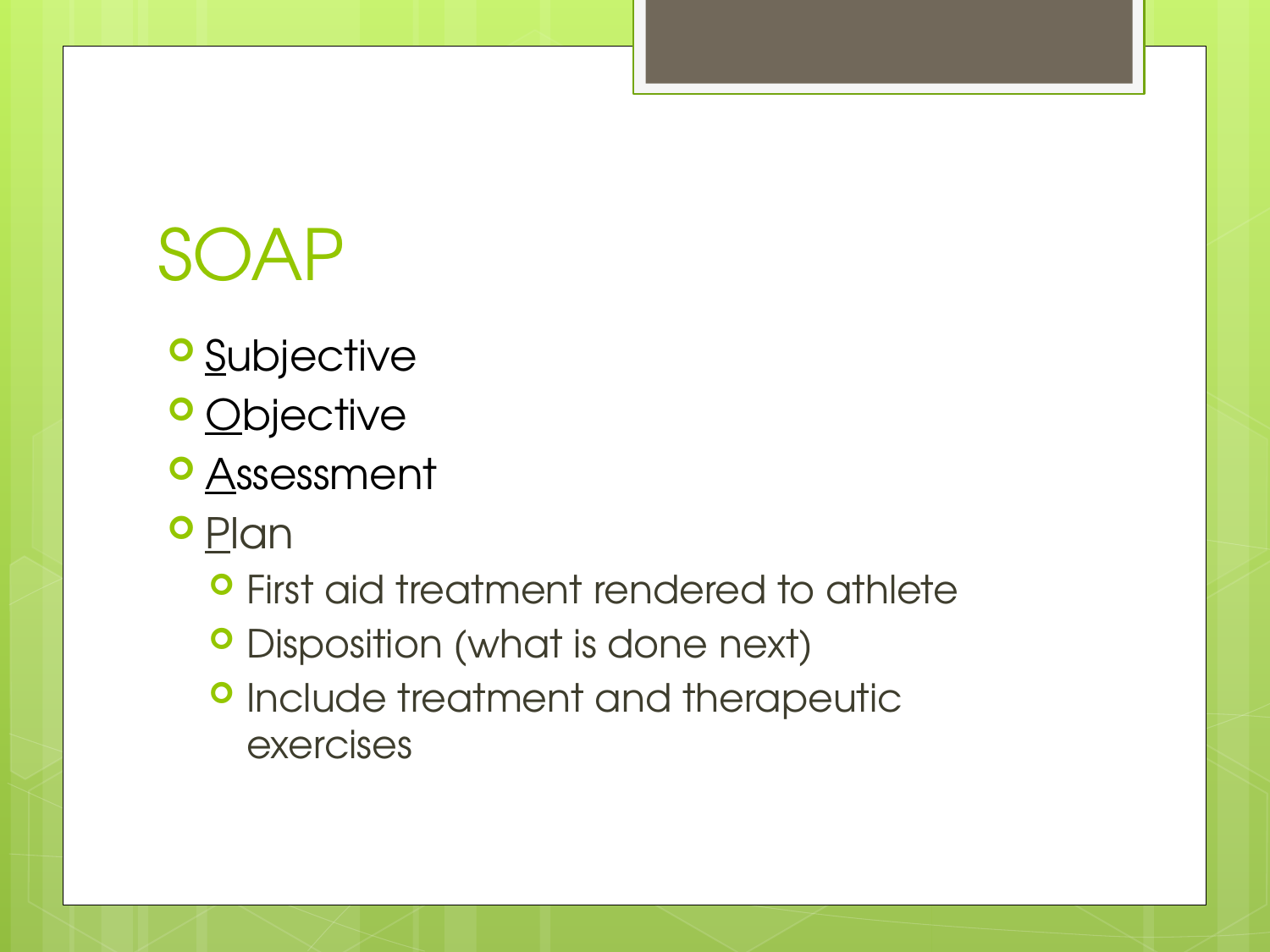

# SOAP
Subjective
Objective
Assessment
Plan
First aid treatment rendered to athlete
Disposition (what is done next)
Include treatment and therapeutic exercises